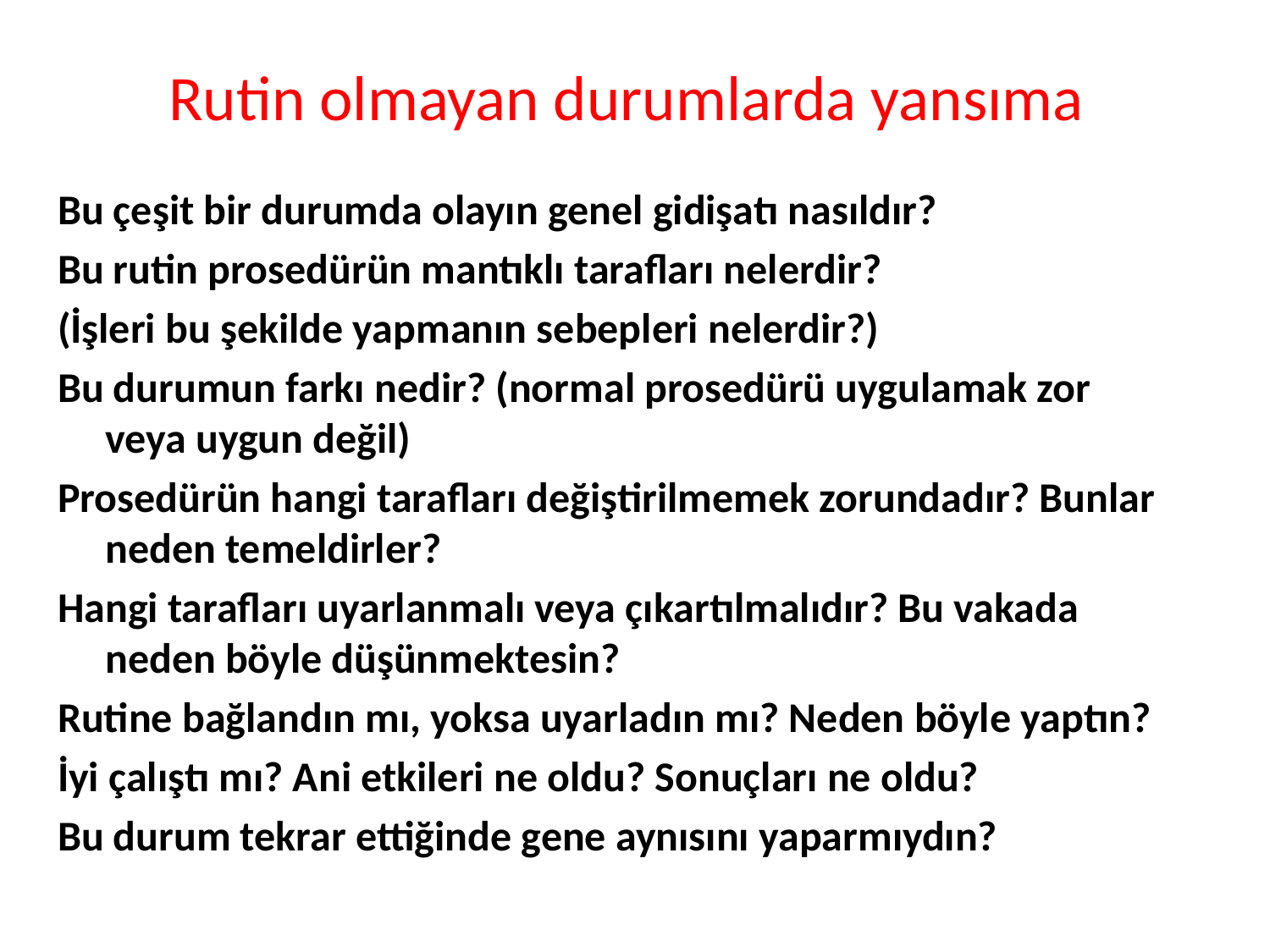

# Rutin olmayan durumlarda yansıma
Bu çeşit bir durumda olayın genel gidişatı nasıldır?
Bu rutin prosedürün mantıklı tarafları nelerdir?
(İşleri bu şekilde yapmanın sebepleri nelerdir?)
Bu durumun farkı nedir? (normal prosedürü uygulamak zor veya uygun değil)
Prosedürün hangi tarafları değiştirilmemek zorundadır? Bunlar neden temeldirler?
Hangi tarafları uyarlanmalı veya çıkartılmalıdır? Bu vakada neden böyle düşünmektesin?
Rutine bağlandın mı, yoksa uyarladın mı? Neden böyle yaptın?
İyi çalıştı mı? Ani etkileri ne oldu? Sonuçları ne oldu?
Bu durum tekrar ettiğinde gene aynısını yaparmıydın?